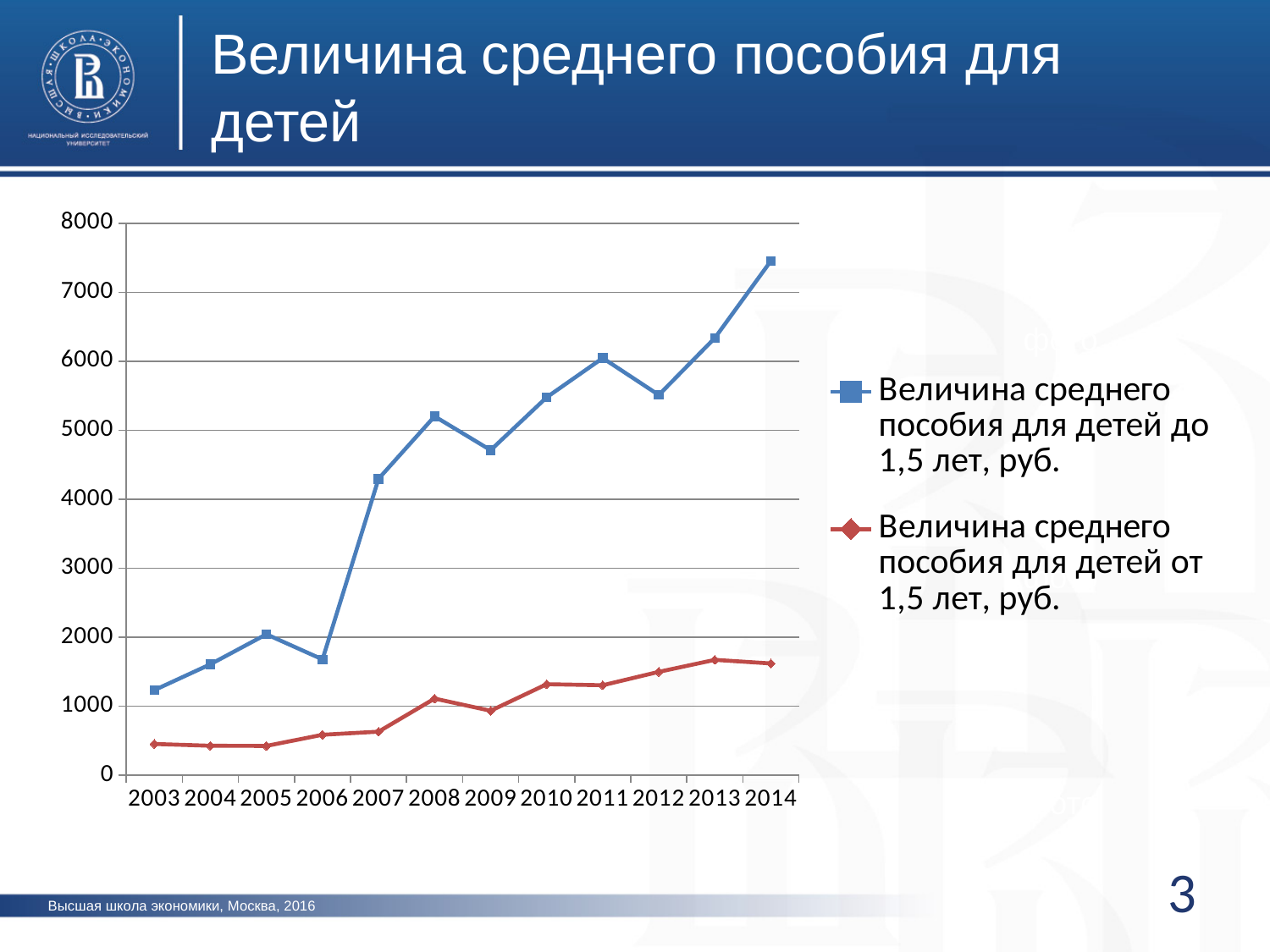

Величина среднего пособия для детей

### Chart

| Category | Величина среднего пособия для детей до 1,5 лет, руб. | Величина среднего пособия для детей от 1,5 лет, руб. |
|---|---|---|
| 2003 | 1233.87 | 453.99 |
| 2004 | 1608.57 | 427.93 |
| 2005 | 2043.54 | 425.84 |
| 2006 | 1679.38 | 587.82 |
| 2007 | 4296.9 | 632.18 |
| 2008 | 5201.7 | 1111.51 |
| 2009 | 4711.99 | 935.36 |
| 2010 | 5477.69 | 1320.32 |
| 2011 | 6046.29 | 1304.76 |
| 2012 | 5511.32 | 1499.22 |
| 2013 | 6337.44 | 1672.94 |
| 2014 | 7453.61 | 1620.75 |
фото
фото
фото
3
Высшая школа экономики, Москва, 2016